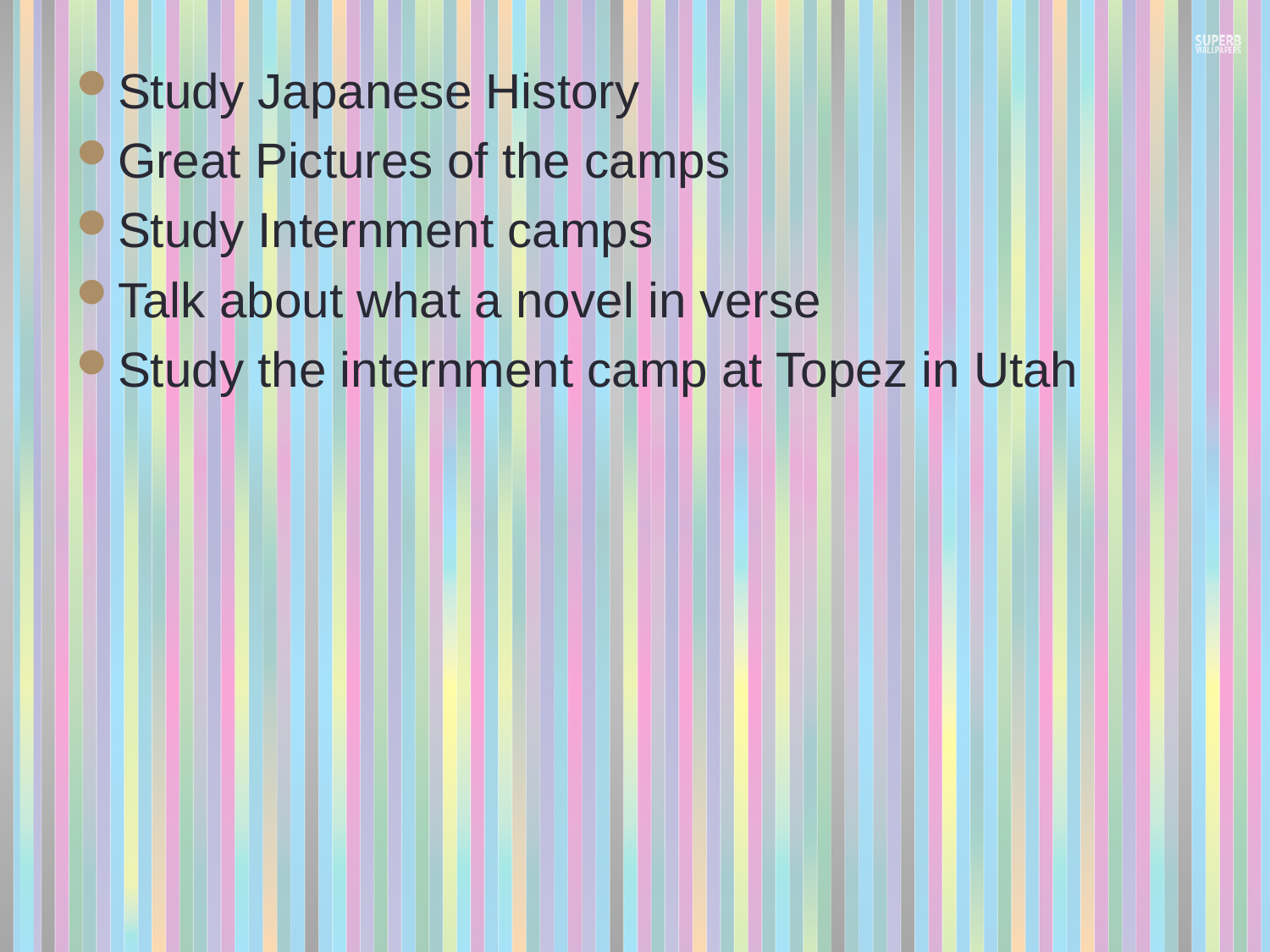

Study Japanese History
Great Pictures of the camps
Study Internment camps
Talk about what a novel in verse
Study the internment camp at Topez in Utah